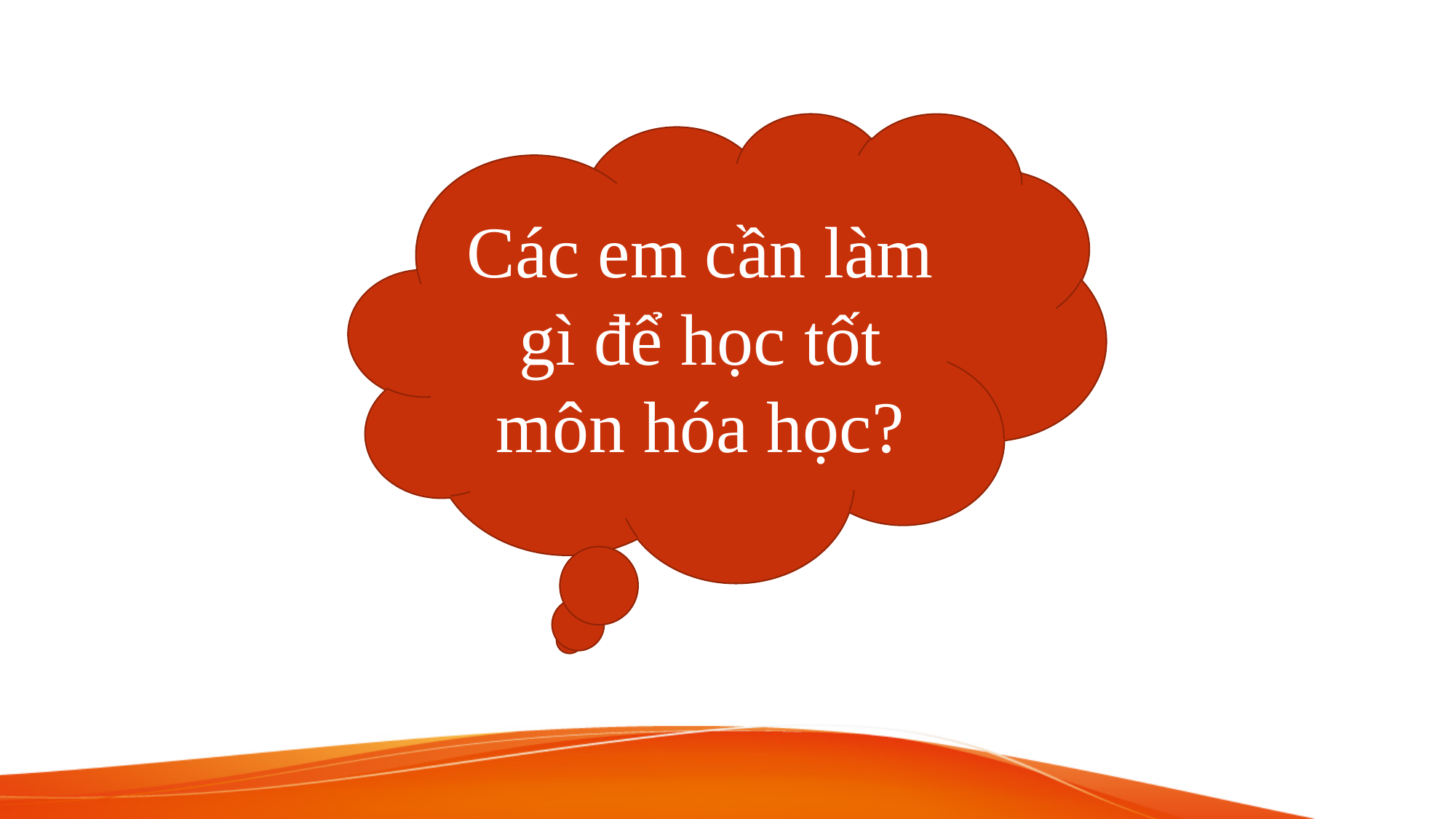

Các em cần làm gì để học tốt môn hóa học?